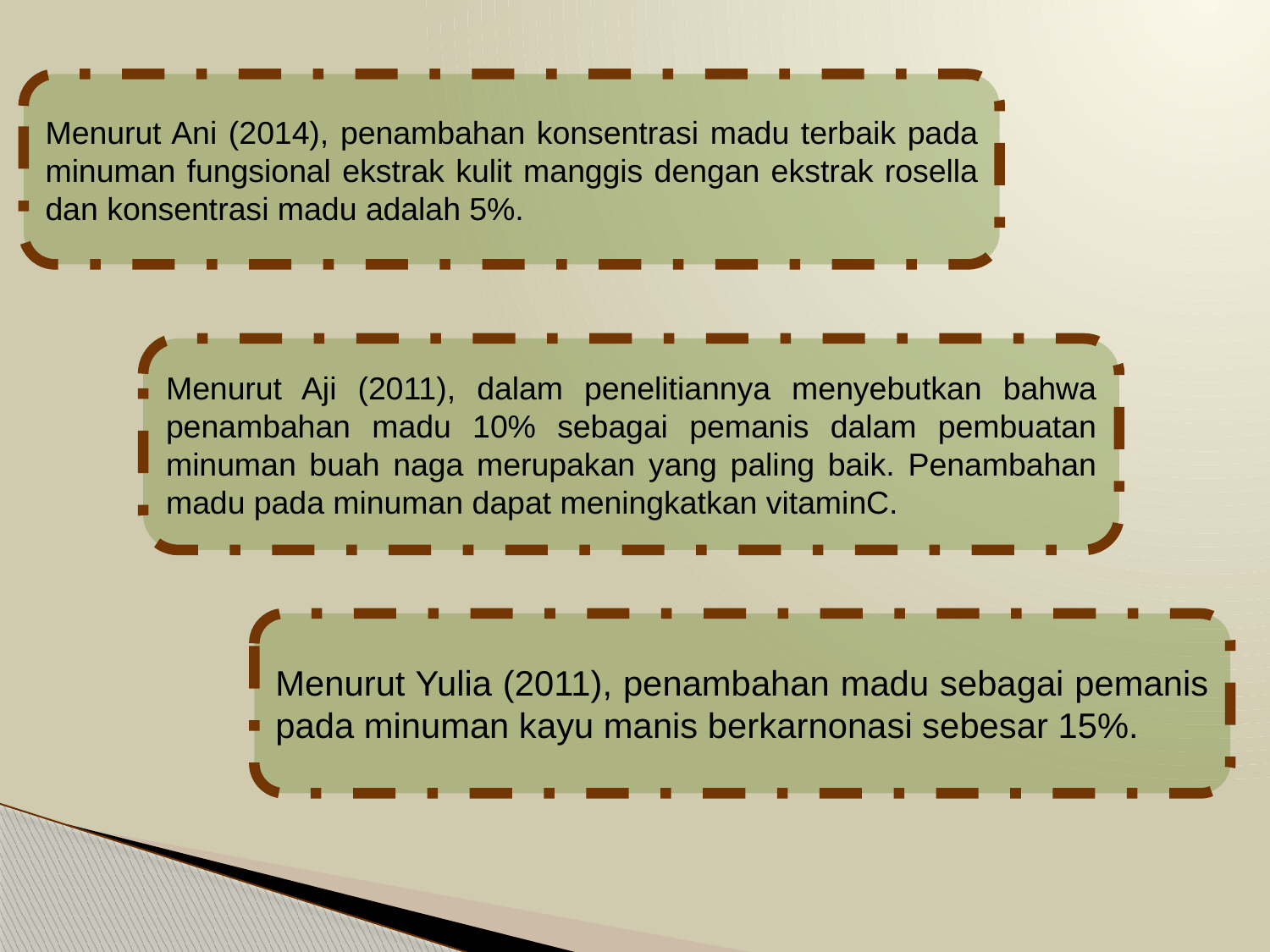

Menurut Ani (2014), penambahan konsentrasi madu terbaik pada minuman fungsional ekstrak kulit manggis dengan ekstrak rosella dan konsentrasi madu adalah 5%.
Menurut Aji (2011), dalam penelitiannya menyebutkan bahwa penambahan madu 10% sebagai pemanis dalam pembuatan minuman buah naga merupakan yang paling baik. Penambahan madu pada minuman dapat meningkatkan vitaminC.
Menurut Yulia (2011), penambahan madu sebagai pemanis pada minuman kayu manis berkarnonasi sebesar 15%.